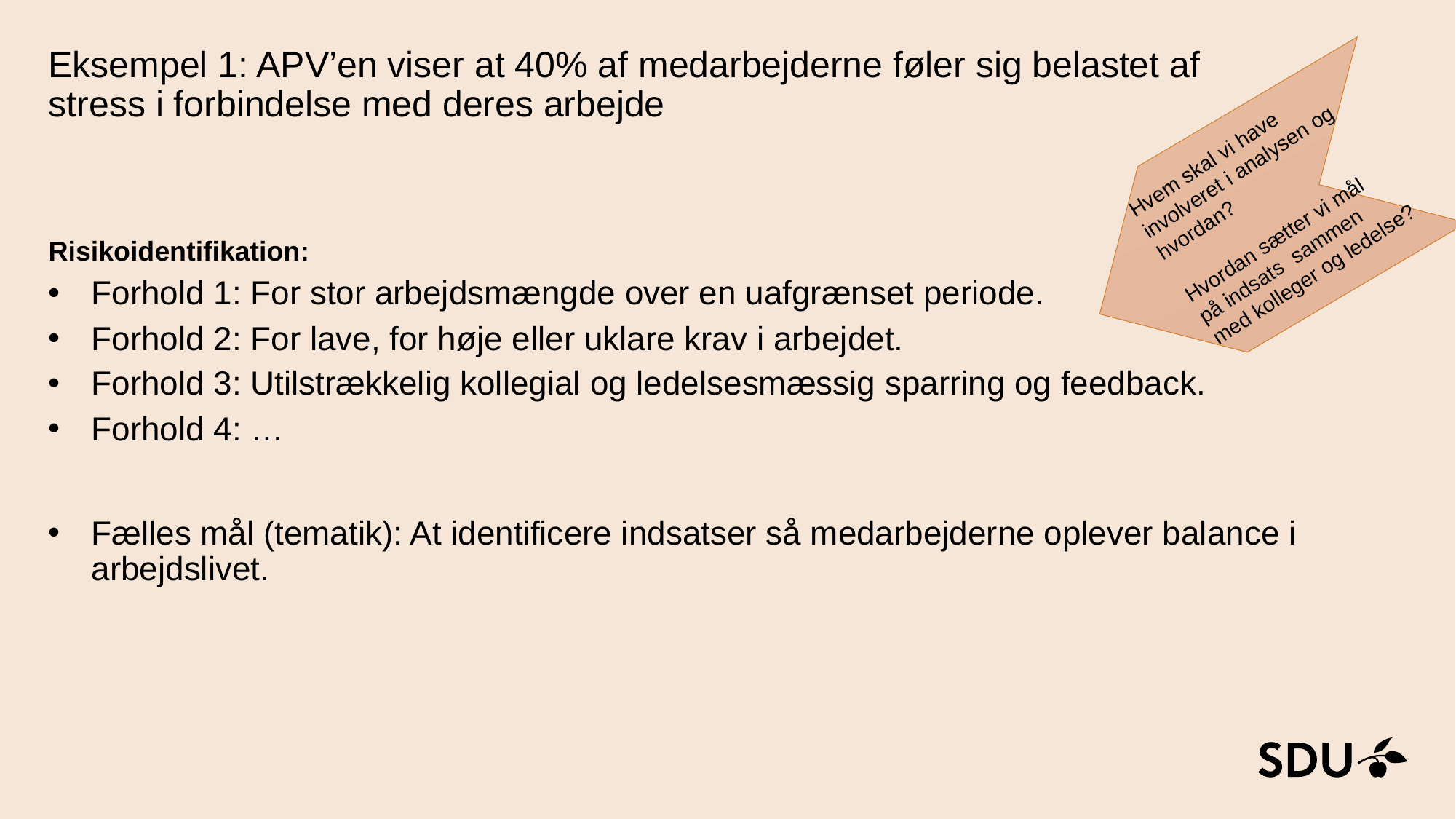

# Eksempel 1: APV’en viser at 40% af medarbejderne føler sig belastet af stress i forbindelse med deres arbejde

Hvem skal vi have involveret i analysen og hvordan?

Hvordan sætter vi mål
på indsats  sammen
med kolleger og ledelse?

Risikoidentifikation:
Forhold 1: For stor arbejdsmængde over en uafgrænset periode.
Forhold 2: For lave, for høje eller uklare krav i arbejdet.
Forhold 3: Utilstrækkelig kollegial og ledelsesmæssig sparring og feedback.
Forhold 4: …

Fælles mål (tematik): At identificere indsatser så medarbejderne oplever balance i arbejdslivet.